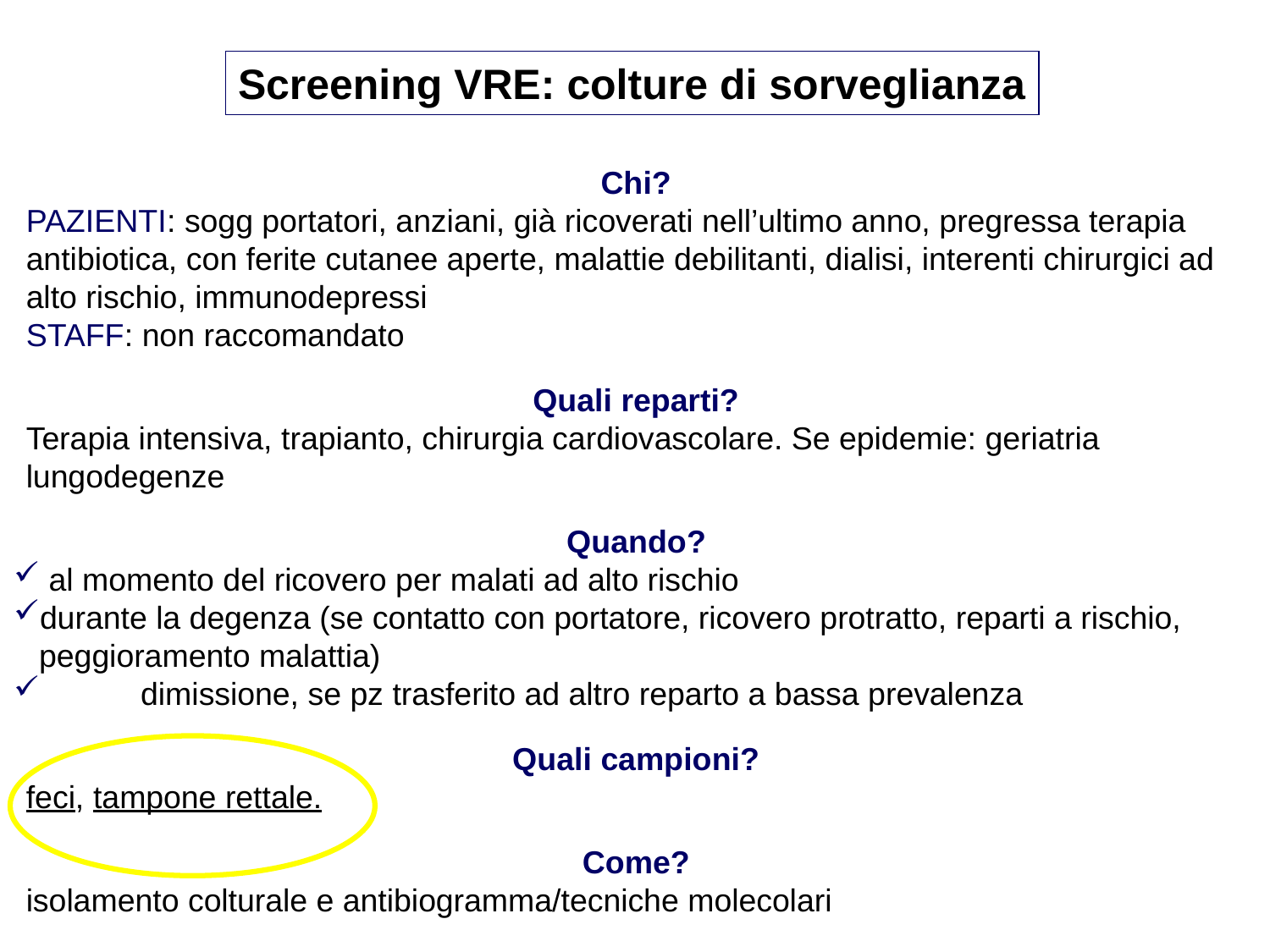

Screening VRE: colture di sorveglianza
Chi?
PAZIENTI: sogg portatori, anziani, già ricoverati nell’ultimo anno, pregressa terapia antibiotica, con ferite cutanee aperte, malattie debilitanti, dialisi, interenti chirurgici ad alto rischio, immunodepressi
STAFF: non raccomandato
Quali reparti?
Terapia intensiva, trapianto, chirurgia cardiovascolare. Se epidemie: geriatria lungodegenze
Quando?
 al momento del ricovero per malati ad alto rischio
durante la degenza (se contatto con portatore, ricovero protratto, reparti a rischio, 	peggioramento malattia)
	dimissione, se pz trasferito ad altro reparto a bassa prevalenza
Quali campioni?
feci, tampone rettale.

Come?
isolamento colturale e antibiogramma/tecniche molecolari